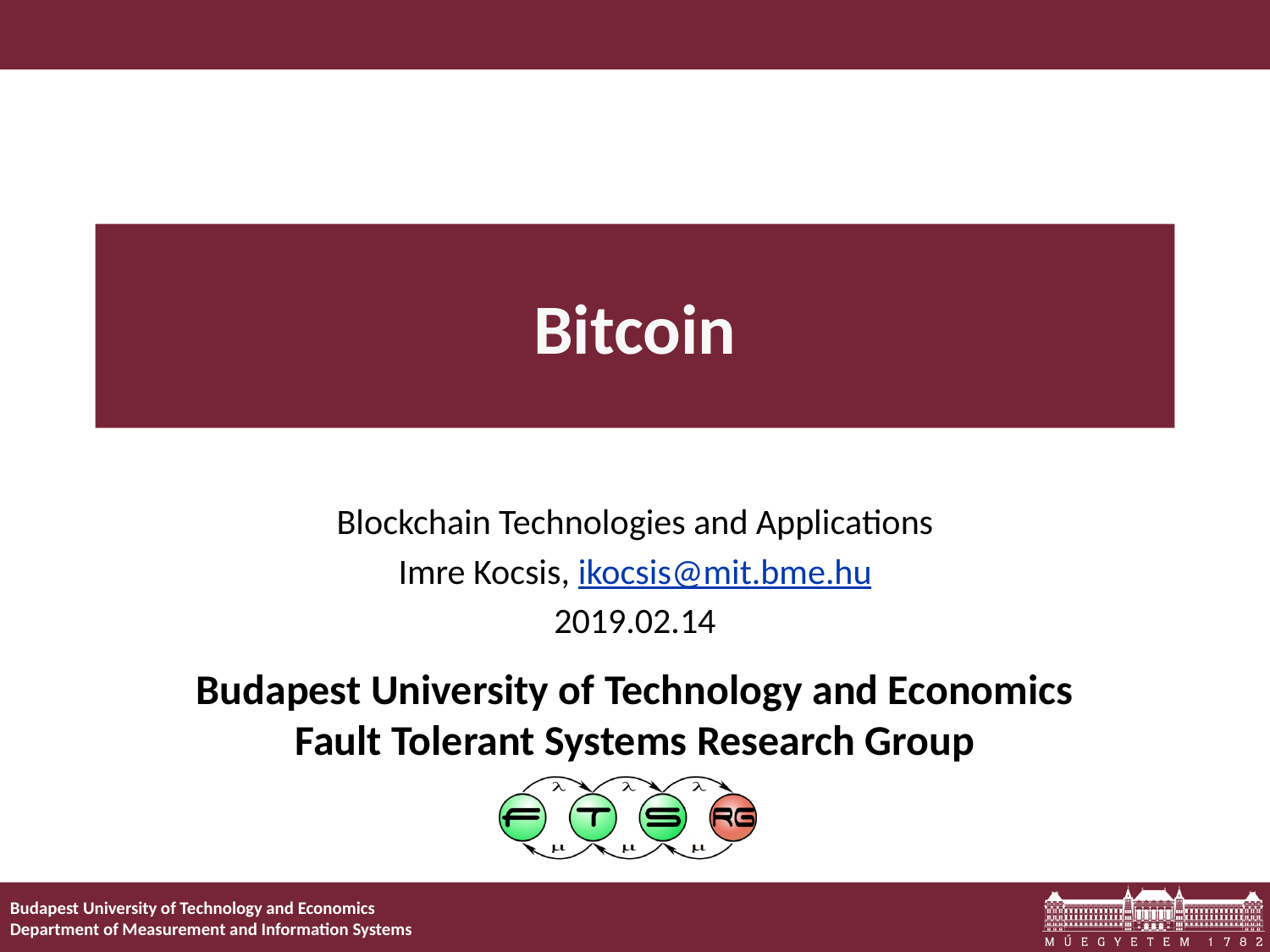

# Bitcoin
Blockchain Technologies and Applications
Imre Kocsis, ikocsis@mit.bme.hu
2019.02.14